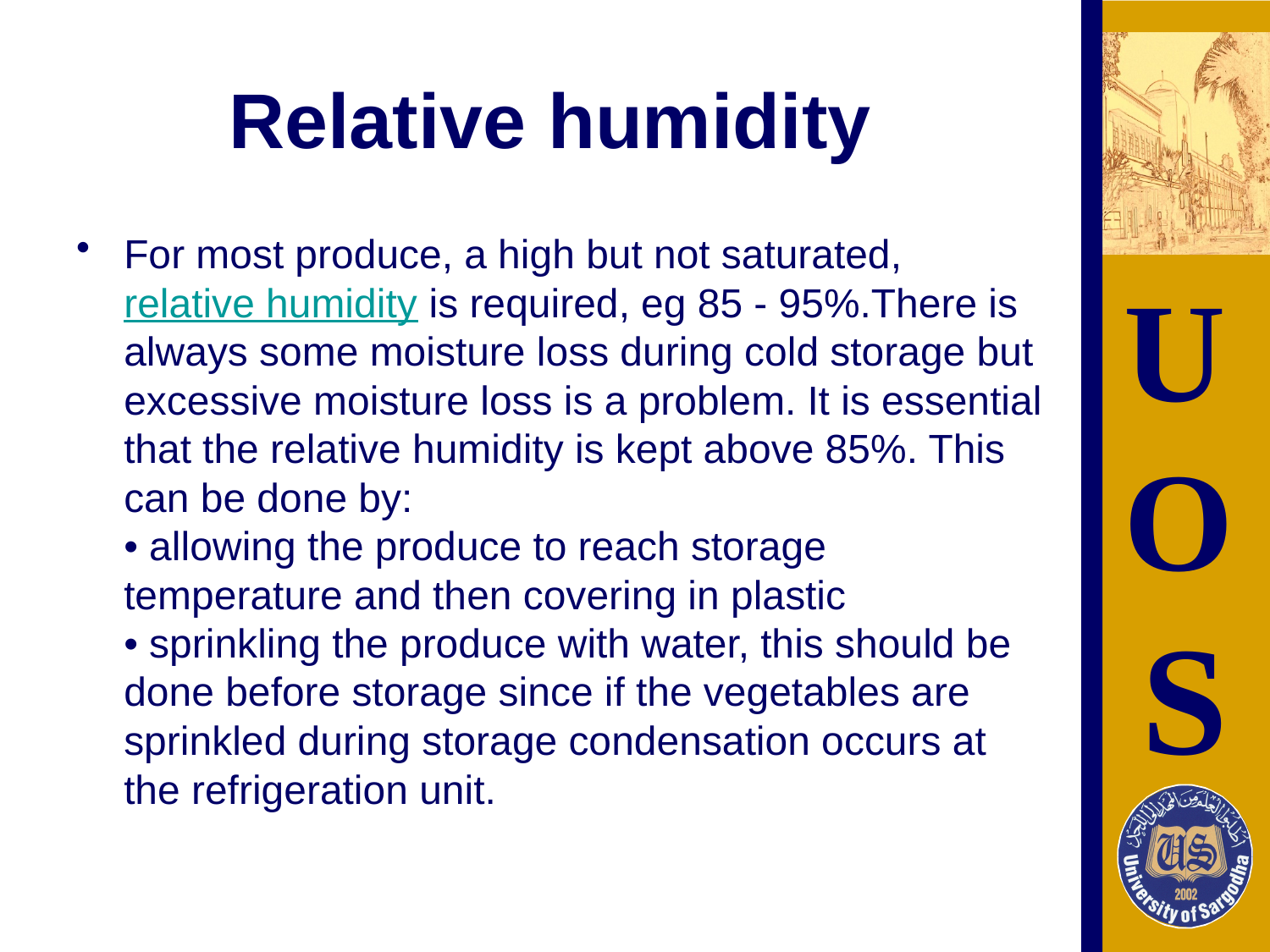

# Relative humidity
For most produce, a high but not saturated, relative humidity is required, eg 85 - 95%.There is always some moisture loss during cold storage but excessive moisture loss is a problem. It is essential that the relative humidity is kept above 85%. This can be done by: 
• allowing the produce to reach storage temperature and then covering in plastic 
• sprinkling the produce with water, this should be done before storage since if the vegetables are sprinkled during storage condensation occurs at the refrigeration unit.